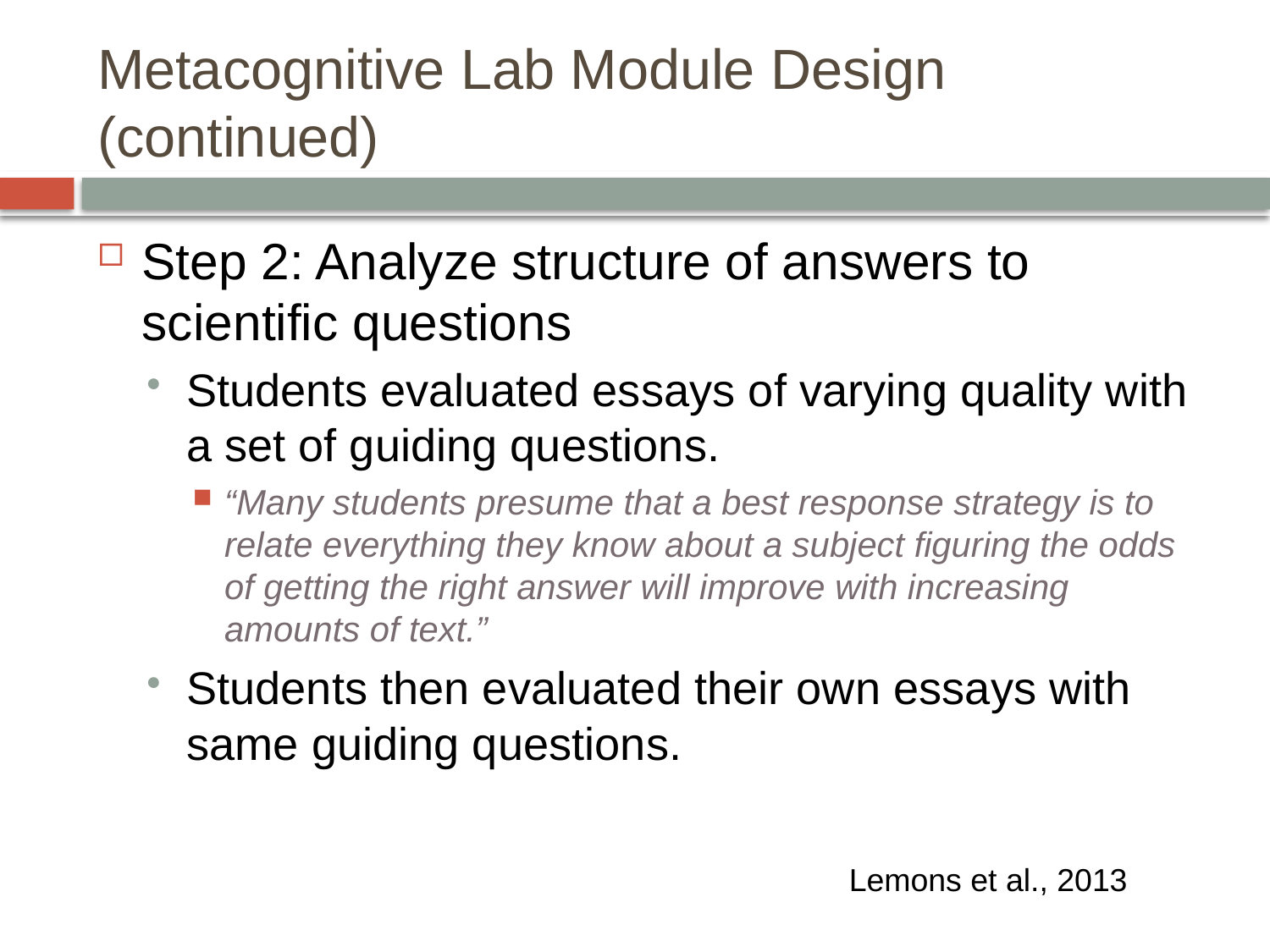

# Metacognitive Lab Module Design (continued)
Step 2: Analyze structure of answers to scientific questions
Students evaluated essays of varying quality with a set of guiding questions.
“Many students presume that a best response strategy is to relate everything they know about a subject figuring the odds of getting the right answer will improve with increasing amounts of text.”
Students then evaluated their own essays with same guiding questions.

Lemons et al., 2013